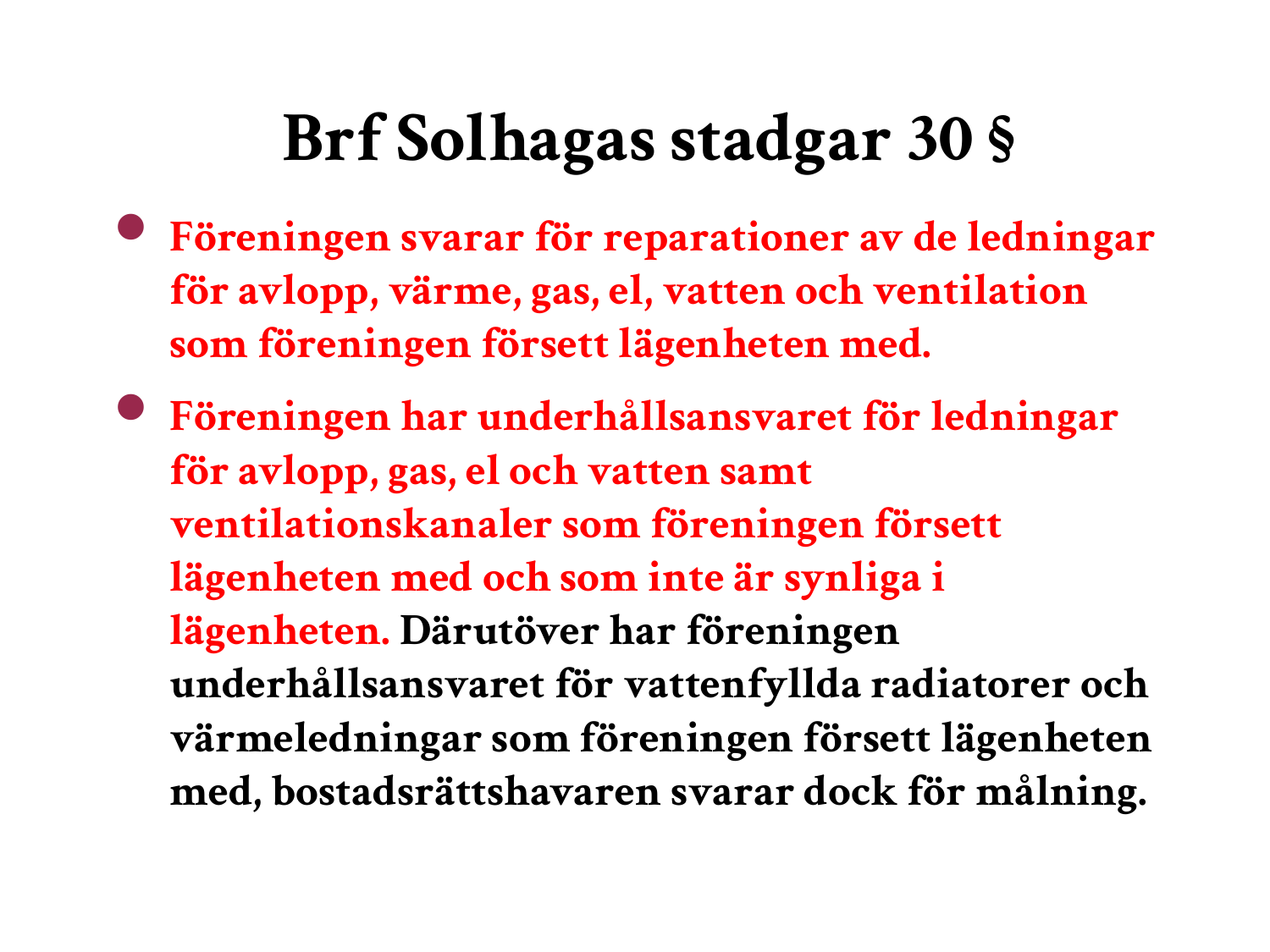

# Brf Solhagas stadgar 30 §
Föreningen svarar för reparationer av de ledningar för avlopp, värme, gas, el, vatten och ventilation som föreningen försett lägenheten med.
Föreningen har underhållsansvaret för ledningar för avlopp, gas, el och vatten samt ventilationskanaler som föreningen försett lägenheten med och som inte är synliga i lägenheten. Därutöver har föreningen underhållsansvaret för vattenfyllda radiatorer och värmeledningar som föreningen försett lägenheten med, bostadsrättshavaren svarar dock för målning.